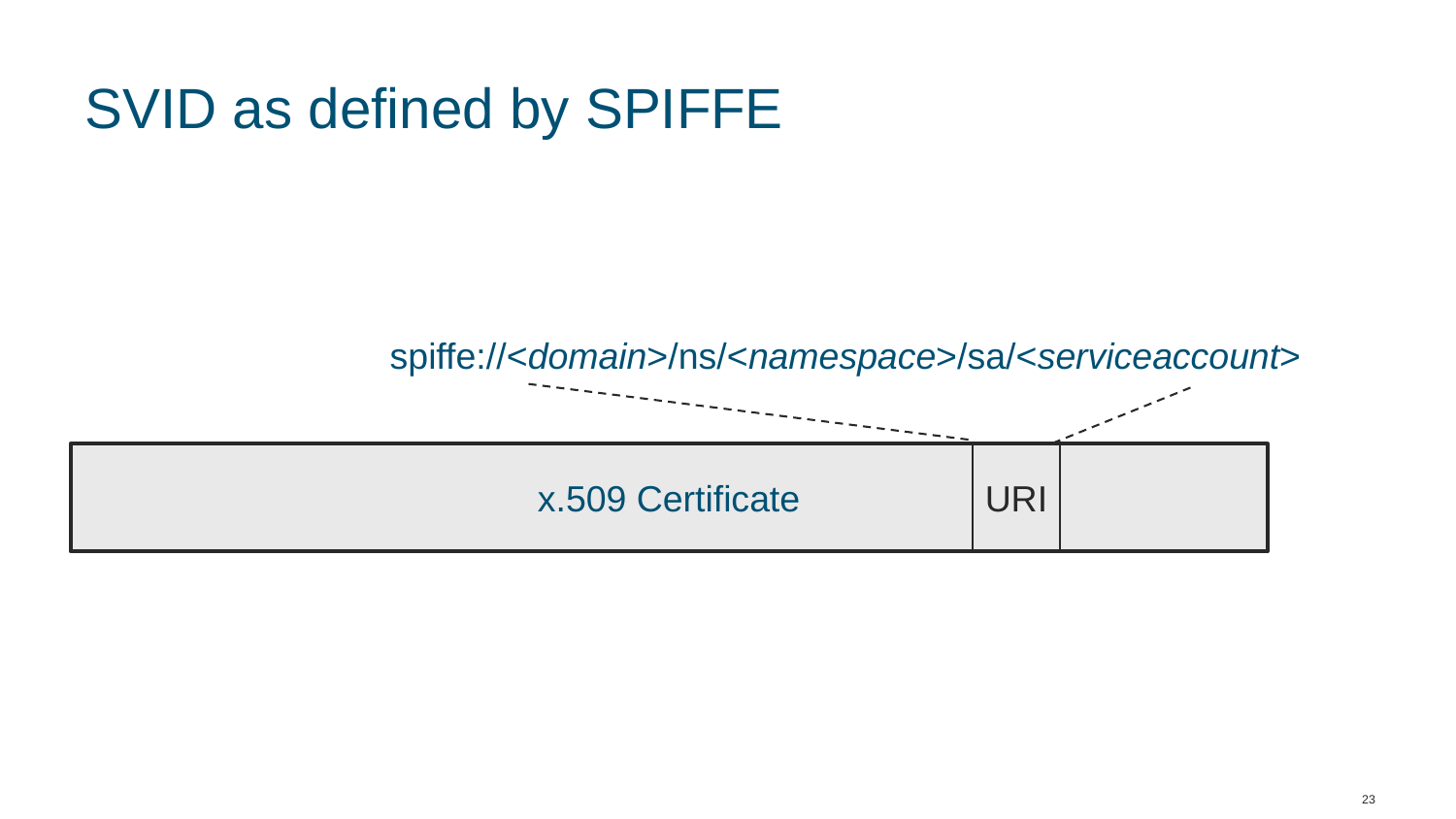

# SVID as defined by SPIFFE
spiffe://<domain>/ns/<namespace>/sa/<serviceaccount>
x.509 Certificate
URI
23